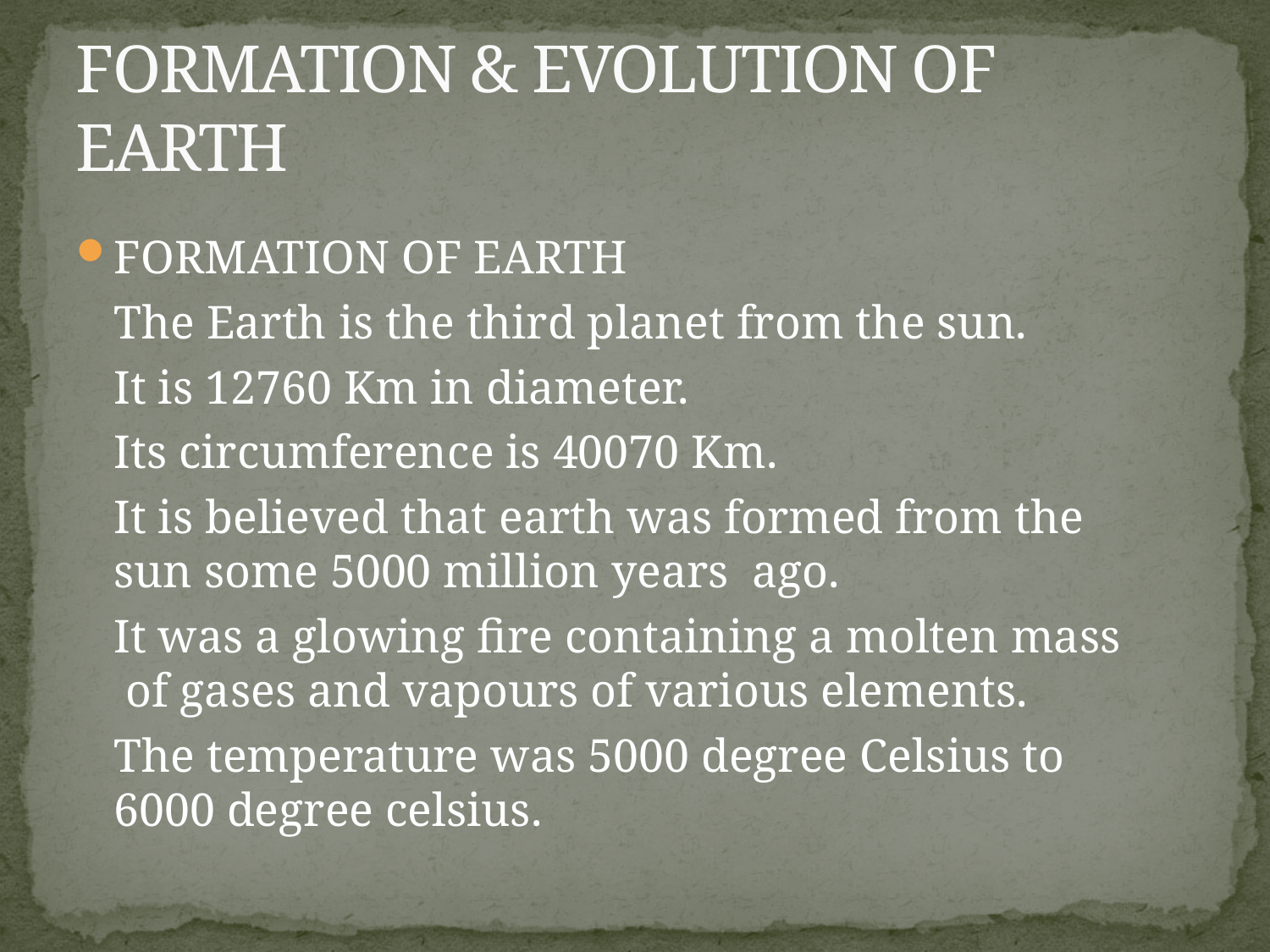

# FORMATION & EVOLUTION OF EARTH
FORMATION OF EARTH
		The Earth is the third planet from the sun.
		It is 12760 Km in diameter.
		Its circumference is 40070 Km.
		It is believed that earth was formed from the	 sun some 5000 million years  ago.
		It was a glowing fire containing a molten mass	 of gases and vapours of various elements.
		The temperature was 5000 degree Celsius to	 6000 degree celsius.